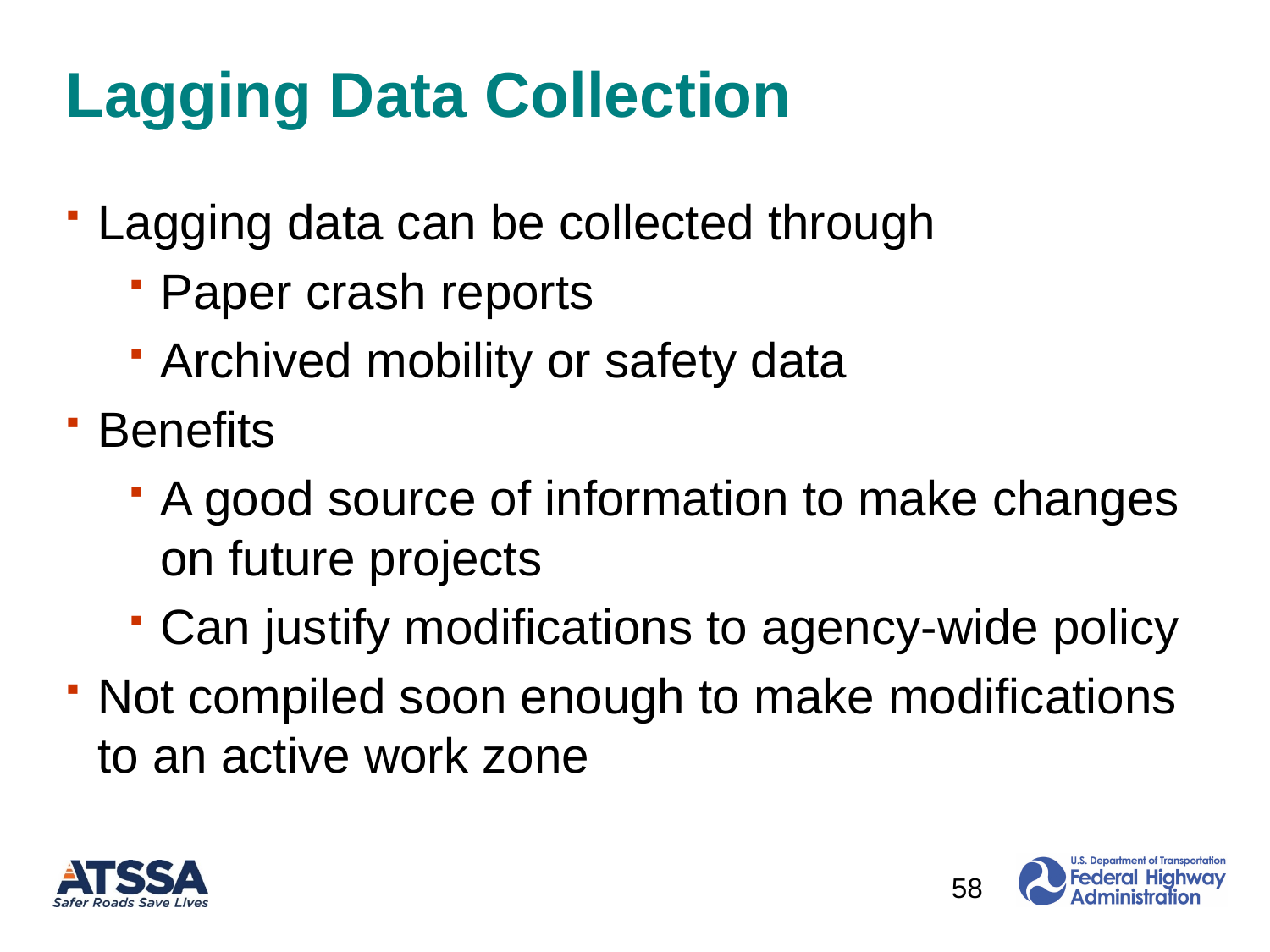

# Lagging Data Collection
Lagging data can be collected through
Paper crash reports
Archived mobility or safety data
Benefits
A good source of information to make changes on future projects
Can justify modifications to agency-wide policy
Not compiled soon enough to make modifications to an active work zone